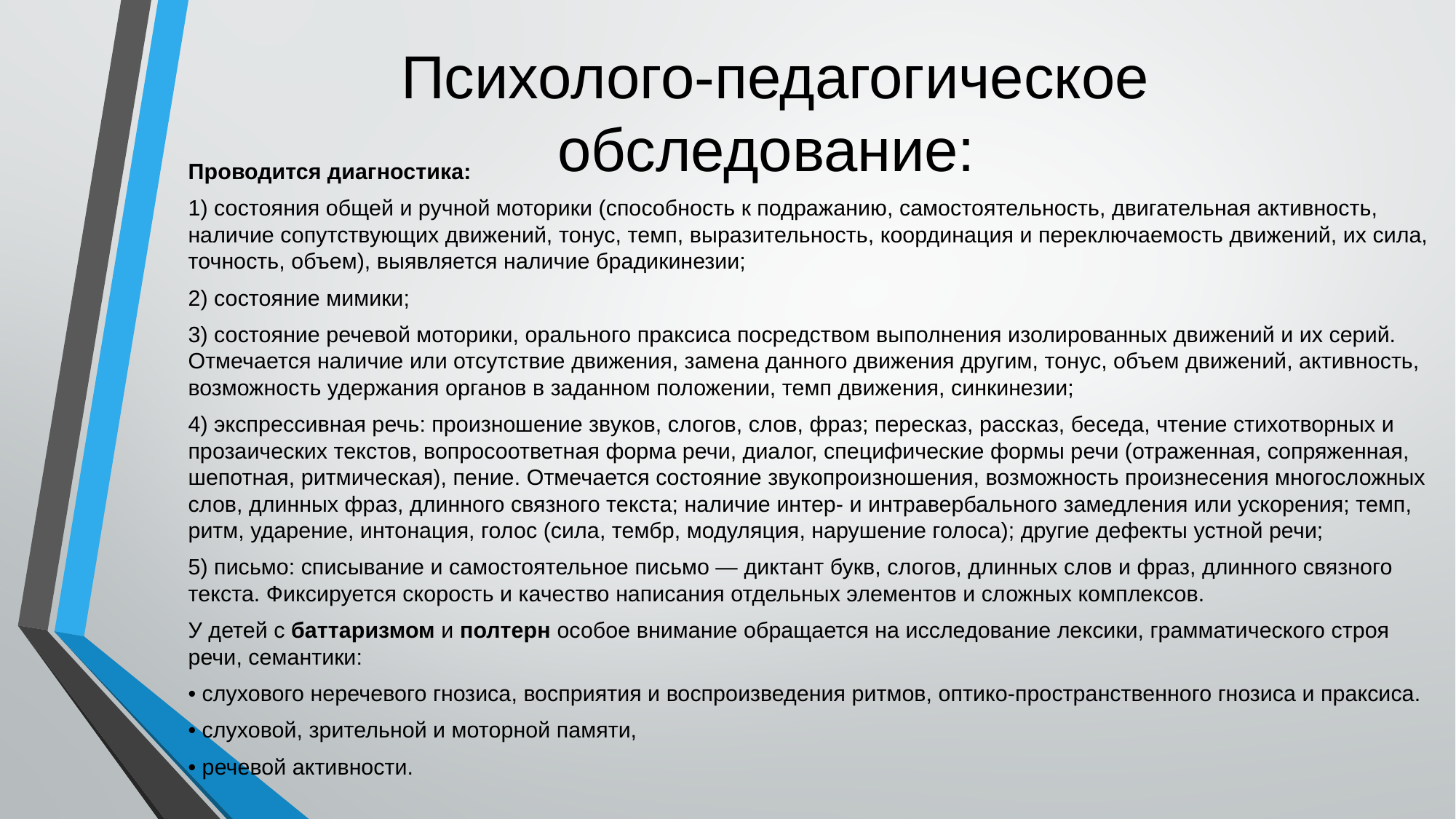

# Психолого-педагогическое обследование:
Проводится диагностика:
1) состояния общей и ручной моторики (способность к подражанию, самостоятельность, двигательная активность, наличие сопутствующих движений, тонус, темп, выразительность, координация и переключаемость движений, их сила, точность, объем), выявляется наличие брадикинезии;
2) состояние мимики;
3) состояние речевой моторики, орального праксиса посредством выполнения изолированных движений и их серий. Отмечается наличие или отсутствие движения, замена данного движения другим, тонус, объем движений, активность, возможность удержания органов в заданном положении, темп движения, синкинезии;
4) экспрессивная речь: произношение звуков, слогов, слов, фраз; пересказ, рассказ, беседа, чтение стихотворных и прозаических текстов, вопросоответная форма речи, диалог, специфические формы речи (отраженная, сопряженная, шепотная, ритмическая), пение. Отмечается состояние звукопроизношения, возможность произнесения многосложных слов, длинных фраз, длинного связного текста; наличие интер- и интравербального замедления или ускорения; темп, ритм, ударение, интонация, голос (сила, тембр, модуляция, нарушение голоса); другие дефекты устной речи;
5) письмо: списывание и самостоятельное письмо — диктант букв, слогов, длинных слов и фраз, длинного связного текста. Фиксируется скорость и качество написания отдельных элементов и сложных комплексов.
У детей с баттаризмом и полтерн особое внимание обращается на исследование лексики, грамматического строя речи, семантики:
• слухового неречевого гнозиса, восприятия и воспроизведения ритмов, оптико-пространственного гнозиса и праксиса.
• слуховой, зрительной и моторной памяти,
• речевой активности.